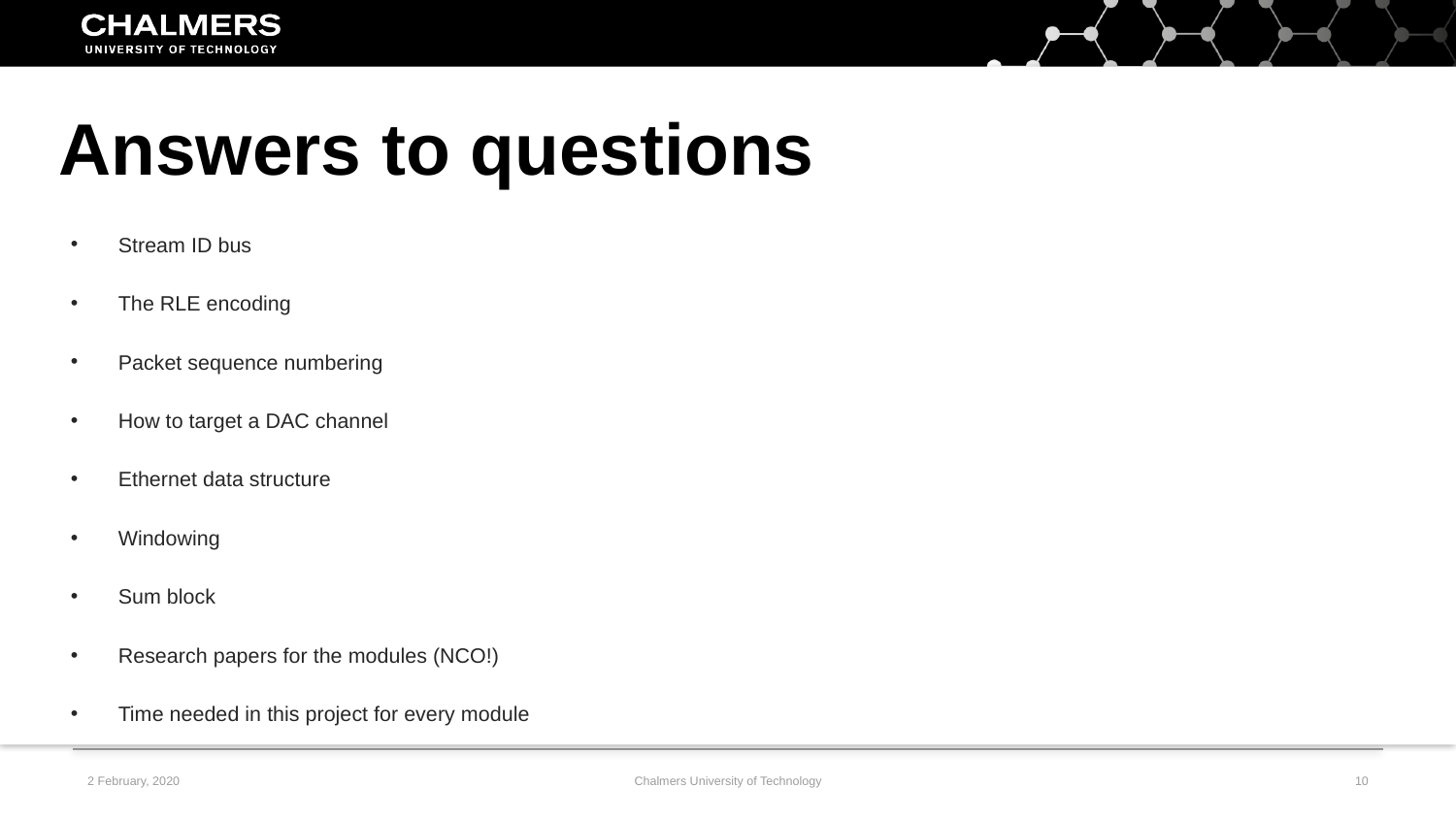

Answers to questions
Stream ID bus

The RLE encoding

Packet sequence numbering

How to target a DAC channel

Ethernet data structure

Windowing

Sum block

Research papers for the modules (NCO!)

Time needed in this project for every module

2 February, 2020
Chalmers University of Technology
10